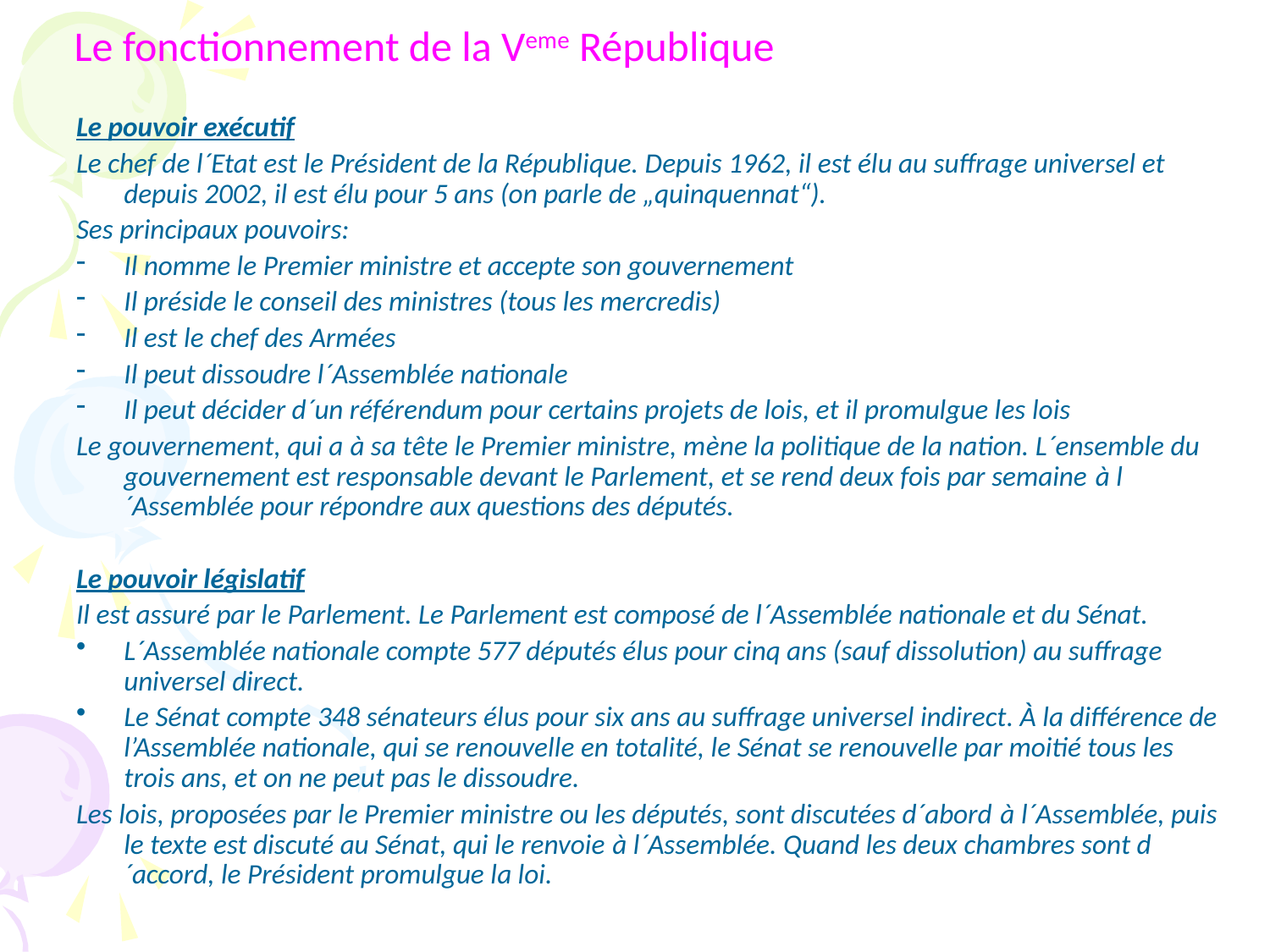

Le fonctionnement de la Veme République
Le pouvoir exécutif
Le chef de l´Etat est le Président de la République. Depuis 1962, il est élu au suffrage universel et depuis 2002, il est élu pour 5 ans (on parle de „quinquennat“).
Ses principaux pouvoirs:
Il nomme le Premier ministre et accepte son gouvernement
Il préside le conseil des ministres (tous les mercredis)
Il est le chef des Armées
Il peut dissoudre l´Assemblée nationale
Il peut décider d´un référendum pour certains projets de lois, et il promulgue les lois
Le gouvernement, qui a à sa tête le Premier ministre, mène la politique de la nation. L´ensemble du gouvernement est responsable devant le Parlement, et se rend deux fois par semaine à l´Assemblée pour répondre aux questions des députés.

Le pouvoir législatif
Il est assuré par le Parlement. Le Parlement est composé de l´Assemblée nationale et du Sénat.
L´Assemblée nationale compte 577 députés élus pour cinq ans (sauf dissolution) au suffrage universel direct.
Le Sénat compte 348 sénateurs élus pour six ans au suffrage universel indirect. À la différence de l’Assemblée nationale, qui se renouvelle en totalité, le Sénat se renouvelle par moitié tous les trois ans, et on ne peut pas le dissoudre.
Les lois, proposées par le Premier ministre ou les députés, sont discutées d´abord à l´Assemblée, puis le texte est discuté au Sénat, qui le renvoie à l´Assemblée. Quand les deux chambres sont d´accord, le Président promulgue la loi.